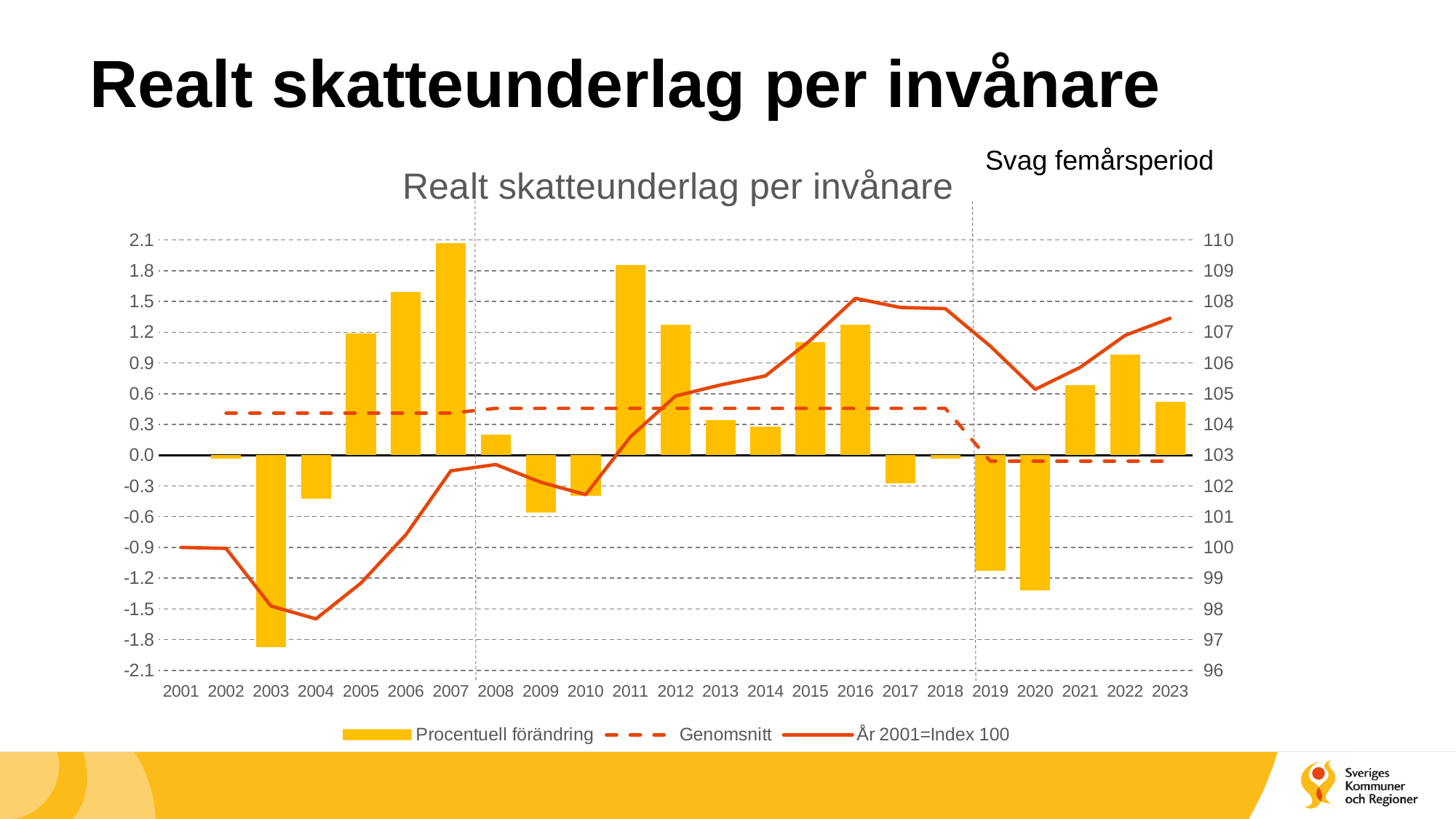

# Realt skatteunderlag per invånare

### Chart: Realt skatteunderlag per invånare

| Category | Procentuell förändring | Genomsnitt | År 2001=Index 100  |
|---|---|---|---|
| 2001 | None | None | 100.0 |
| 2002 | -0.03175768966241499 | 0.41072711031684417 | 99.96824231033759 |
| 2003 | -1.8741646737354678 | 0.41072711031684417 | 98.09467282800297 |
| 2004 | -0.4260272152221023 | 0.41072711031684417 | 97.6767628250726 |
| 2005 | 1.189884285855447 | 0.41072711031684417 | 98.83900327686044 |
| 2006 | 1.5909869321247827 | 0.41072711031684417 | 100.41151890283767 |
| 2007 | 2.069769783277975 | 0.41072711031684417 | 102.48980618001906 |
| 2008 | 0.2017130272345513 | 0.45750046389638754 | 102.6965414706716 |
| 2009 | -0.5595047382010221 | 0.45750046389638754 | 102.12194945517462 |
| 2010 | -0.39771671119133156 | 0.45750046389638754 | 101.71579339639702 |
| 2011 | 1.8589597512969736 | 0.45750046389638754 | 103.60664905634843 |
| 2012 | 1.275362644249789 | 0.45750046389638754 | 104.92800955537209 |
| 2013 | 0.340717039794014 | 0.45750046389638754 | 105.28551716344393 |
| 2014 | 0.2797054243826702 | 0.45750046389638754 | 105.58000646603942 |
| 2015 | 1.0992959325374585 | 0.45750046389638754 | 106.74064318269339 |
| 2016 | 1.276015874237535 | 0.45750046389638754 | 108.1026707339678 |
| 2017 | -0.27642927872516543 | 0.45750046389638754 | 107.80384330097525 |
| 2018 | -0.03396282951216856 | 0.45750046389638754 | 107.76723006546737 |
| 2019 | -1.130489630846676 | -0.05848036714923843 | 106.54893270412659 |
| 2020 | -1.3201476045073046 | -0.05848036714923843 | 105.14232952140496 |
| 2021 | 0.6813097798085588 | -0.05848036714923843 | 105.85867449515284 |
| 2022 | 0.9812363289187553 | -0.05848036714923843 | 106.89739826661113 |
| 2023 | 0.5192706204640851 | -0.05848036714923843 | 107.45248504985013 |
Svag femårsperiod